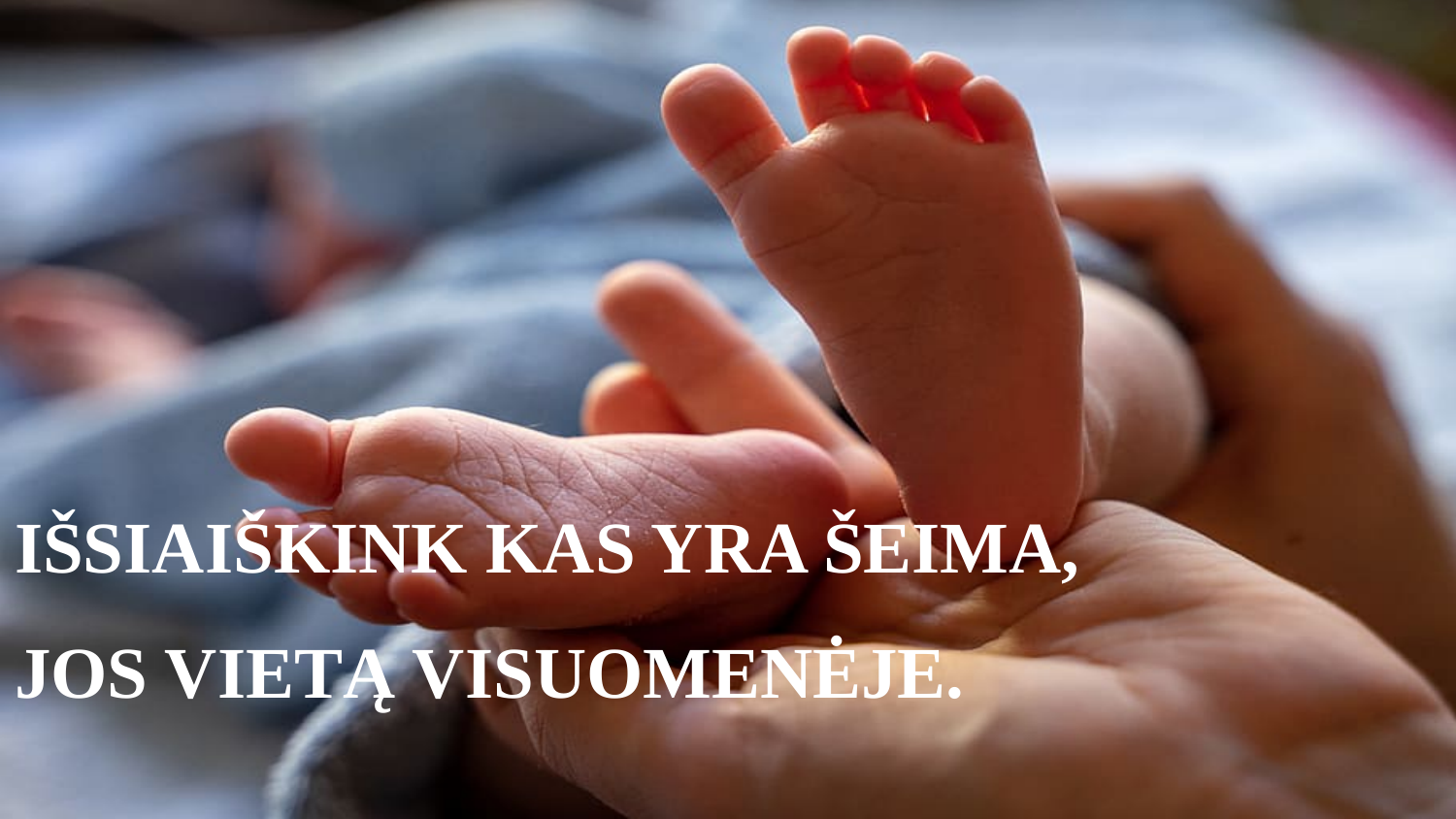

IŠSIAIŠKINK KAS YRA ŠEIMA,
JOS VIETĄ VISUOMENĖJE.